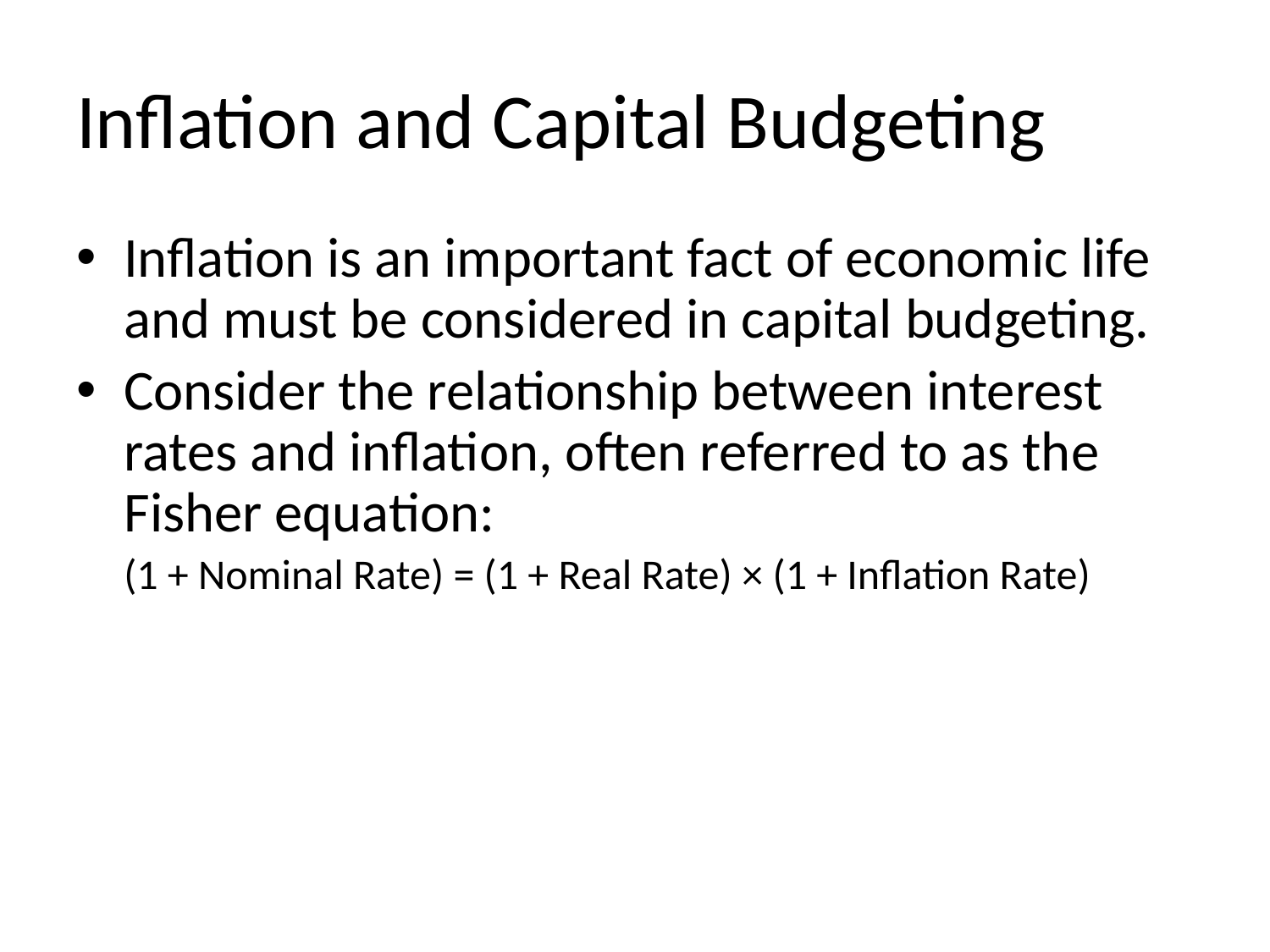

# Inflation and Capital Budgeting
Inflation is an important fact of economic life and must be considered in capital budgeting.
Consider the relationship between interest rates and inflation, often referred to as the Fisher equation:
	(1 + Nominal Rate) = (1 + Real Rate) × (1 + Inflation Rate)